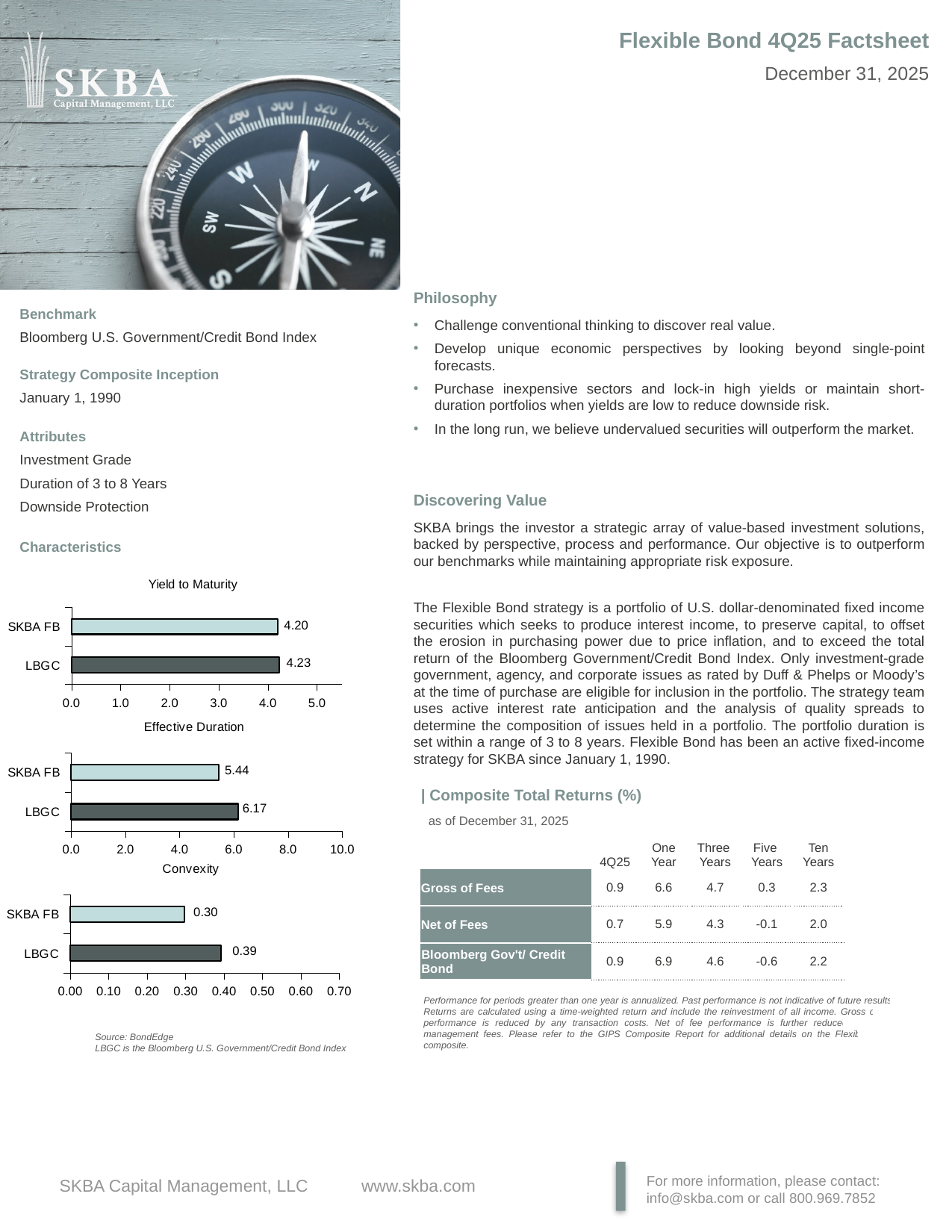

Flexible Bond 4Q25 Factsheet
December 31, 2025

| Benchmark |  |  |  |
| --- | --- | --- | --- |
| Bloomberg U.S. Government/Credit Bond Index |  |  |  |
| Strategy Composite Inception |  |  |  |
| January 1, 1990 |  |  |  |
| Attributes |  |  |  |
| Investment Grade |  |  |  |
| Duration of 3 to 8 Years |  |  |  |
| Downside Protection |  |  |  |
|  |  |  |  |
| Characteristics |  |  |  |
Philosophy
Challenge conventional thinking to discover real value.
Develop unique economic perspectives by looking beyond single-point forecasts.
Purchase inexpensive sectors and lock-in high yields or maintain short-duration portfolios when yields are low to reduce downside risk.
In the long run, we believe undervalued securities will outperform the market.

Discovering Value
SKBA brings the investor a strategic array of value-based investment solutions, backed by perspective, process and performance. Our objective is to outperform our benchmarks while maintaining appropriate risk exposure.

The Flexible Bond strategy is a portfolio of U.S. dollar-denominated fixed income securities which seeks to produce interest income, to preserve capital, to offset the erosion in purchasing power due to price inflation, and to exceed the total return of the Bloomberg Government/Credit Bond Index. Only investment-grade government, agency, and corporate issues as rated by Duff & Phelps or Moody’s at the time of purchase are eligible for inclusion in the portfolio. The strategy team uses active interest rate anticipation and the analysis of quality spreads to determine the composition of issues held in a portfolio. The portfolio duration is set within a range of 3 to 8 years. Flexible Bond has been an active fixed-income strategy for SKBA since January 1, 1990.

### Chart: Yield to Maturity

| Category |  |
|---|---|
| LBGC | 4.23 |
| SKBA FB | 4.196 |

### Chart: Effective Duration

| Category |  |
|---|---|
| LBGC | 6.17 |
| SKBA FB | 5.44 |
| | Composite Total Returns (%) |  |  |  |  |  |
| --- | --- | --- | --- | --- | --- |
| as of December 31, 2025 |  |  |  |  |  |
|  | 4Q25 | One Year | Three Years | Five Years | Ten Years |
| Gross of Fees | 0.9 | 6.6 | 4.7 | 0.3 | 2.3 |
| Net of Fees | 0.7 | 5.9 | 4.3 | -0.1 | 2.0 |
| Bloomberg Gov't/ Credit Bond | 0.9 | 6.9 | 4.6 | -0.6 | 2.2 |

### Chart: Convexity

| Category |  |
|---|---|
| LBGC | 0.393 |
| SKBA FB | 0.296 |
Performance for periods greater than one year is annualized. Past performance is not indicative of future results. Returns are calculated using a time-weighted return and include the reinvestment of all income. Gross of fee performance is reduced by any transaction costs. Net of fee performance is further reduced by actual management fees. Please refer to the GIPS Composite Report for additional details on the Flexible Bond composite.
Source: BondEdge
LBGC is the Bloomberg U.S. Government/Credit Bond Index
SKBA Capital Management, LLC           www.skba.com